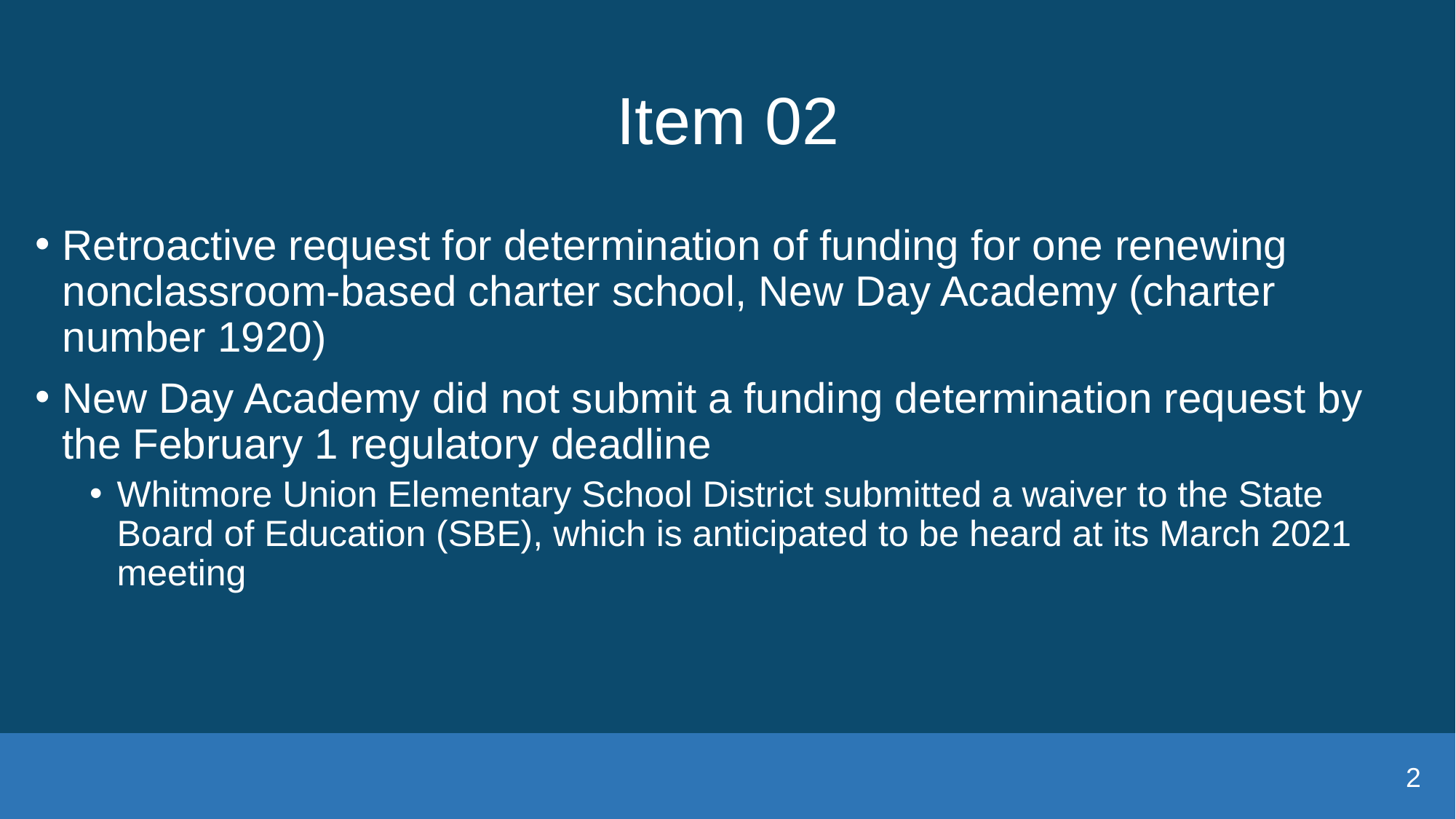

# Item 02
Retroactive request for determination of funding for one renewing nonclassroom-based charter school, New Day Academy (charter number 1920)
New Day Academy did not submit a funding determination request by the February 1 regulatory deadline
Whitmore Union Elementary School District submitted a waiver to the State Board of Education (SBE), which is anticipated to be heard at its March 2021 meeting
2